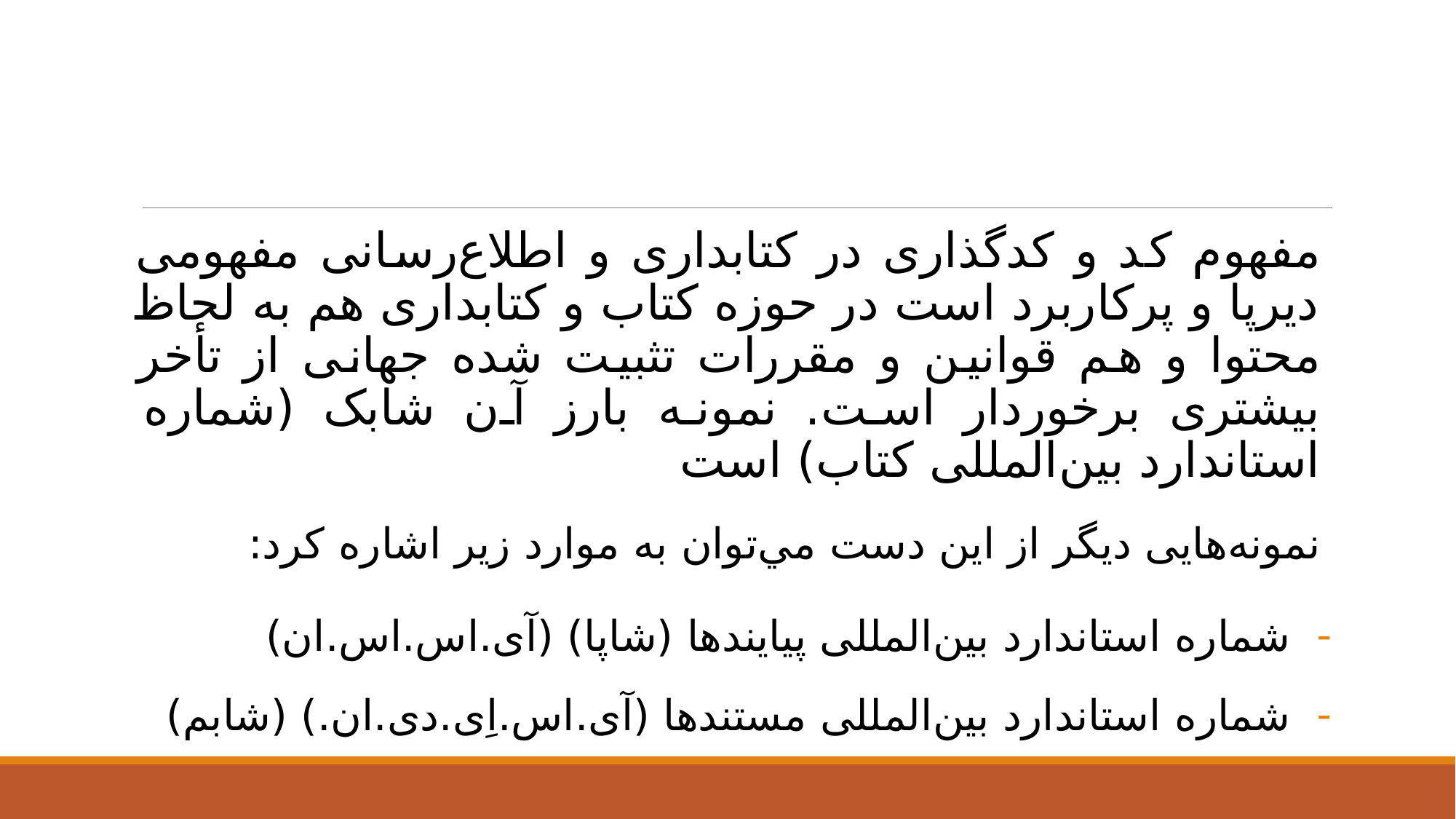

#
مفهوم کد و کدگذاری در کتابداری و اطلاع‌رسانی مفهومی دیرپا و پرکاربرد است در حوزه کتاب و کتابداری هم به لحاظ محتوا و هم قوانین و مقررات تثبیت شده جهانی از تأخر بیشتری برخوردار است. نمونه بارز آن شابک (شماره استاندارد بین‌المللی کتاب) است
نمونه‌هایی دیگر از این دست مي‌توان به موارد زیر اشاره کرد:
شماره استاندارد بین‌المللی پیایندها (شاپا) (آی.اس.اس.ان)
شماره استاندارد بین‌المللی مستندها (آی.اس.اِی.دی.ان.) (شابم)